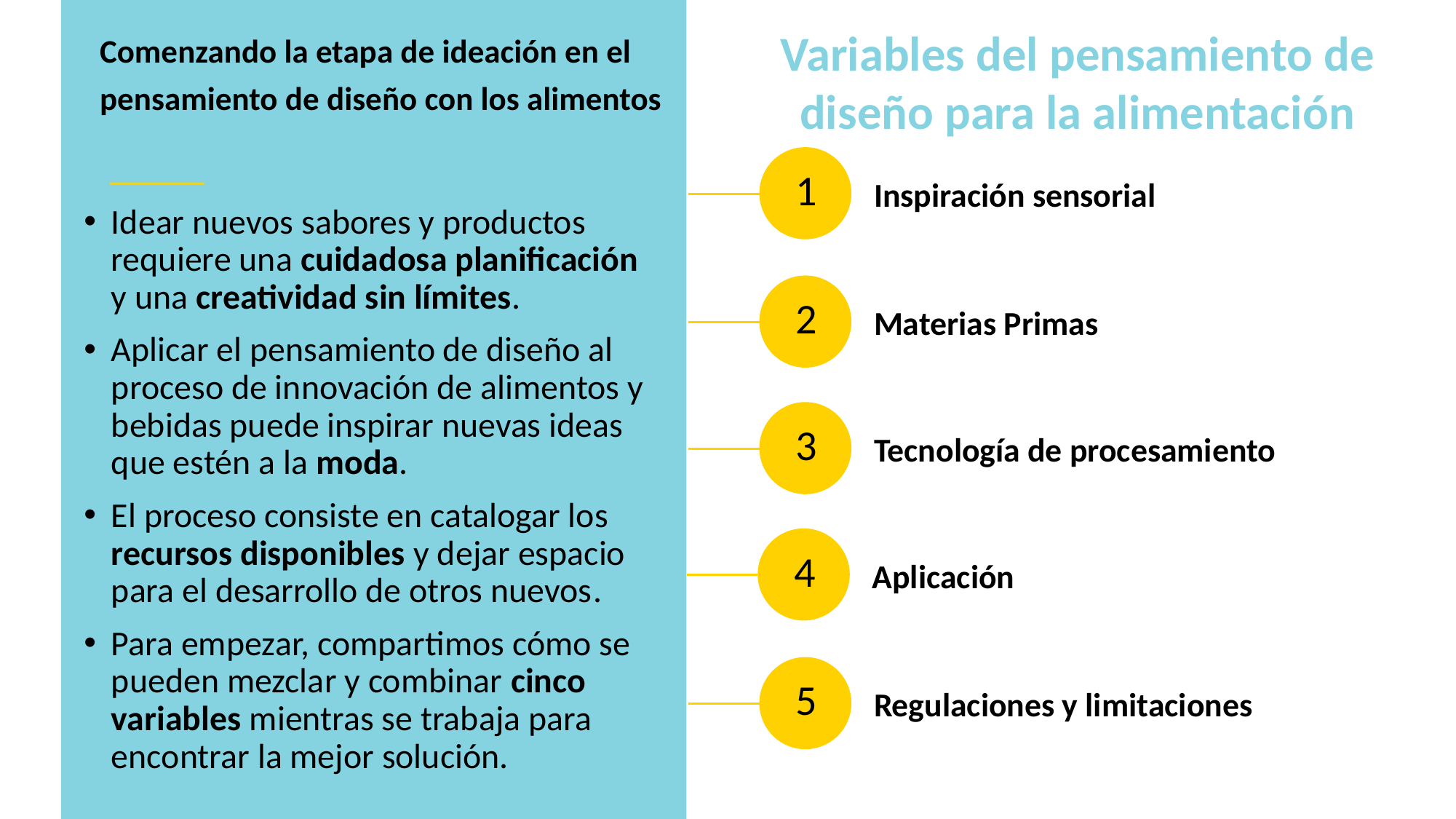

Comenzando la etapa de ideación en el pensamiento de diseño con los alimentos
Variables del pensamiento de diseño para la alimentación
Inspiración sensorial
1
Idear nuevos sabores y productos requiere una cuidadosa planificación y una creatividad sin límites.
Aplicar el pensamiento de diseño al proceso de innovación de alimentos y bebidas puede inspirar nuevas ideas que estén a la moda.
El proceso consiste en catalogar los recursos disponibles y dejar espacio para el desarrollo de otros nuevos.
Para empezar, compartimos cómo se pueden mezclar y combinar cinco variables mientras se trabaja para encontrar la mejor solución.

Materias Primas
2
Tecnología de procesamiento
3
Aplicación
4
Regulaciones y limitaciones
5